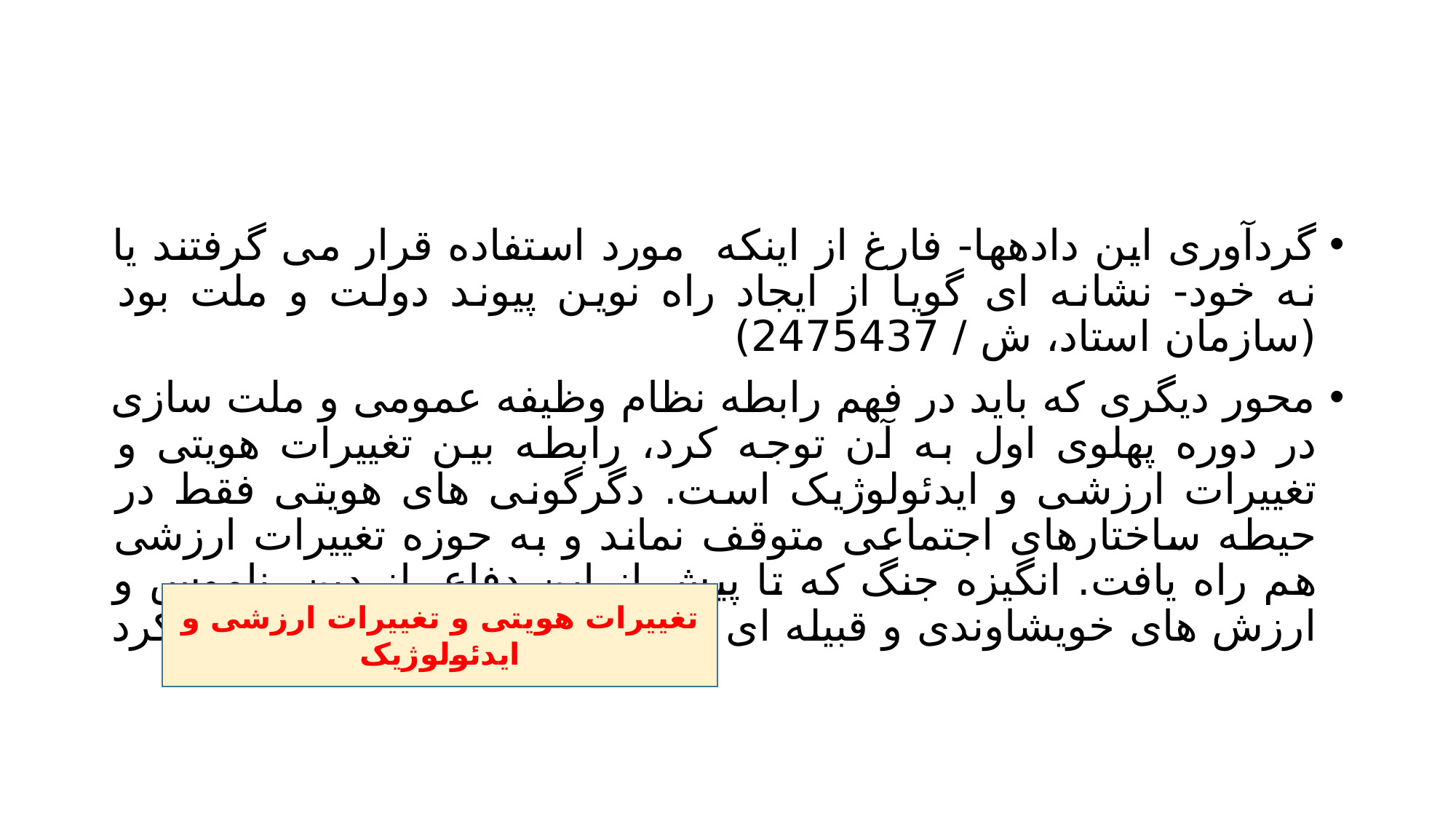

#
گردآوری این دادهها- فارغ از اینکه  مورد استفاده قرار می گرفتند یا نه خود- نشانه ای گویا از ایجاد راه نوین پیوند دولت و ملت بود (سازمان استاد، ش / 2475437)
محور دیگری که باید در فهم رابطه نظام وظیفه عمومی و ملت سازی در دوره پهلوی اول به آن توجه کرد، رابطه بین تغییرات هویتی و تغییرات ارزشی و ایدئولوژیک است. دگرگونی های هویتی فقط در حیطه ساختارهای اجتماعی متوقف نماند و به حوزه تغییرات ارزشی هم راه یافت. انگیزه جنگ که تا پیش از این دفاع  از دین، ناموس و ارزش های خویشاوندی و قبیله ای بود. به دفاع از میهن تغییر پیدا کرد
تغییرات هویتی و تغییرات ارزشی و ایدئولوژیک